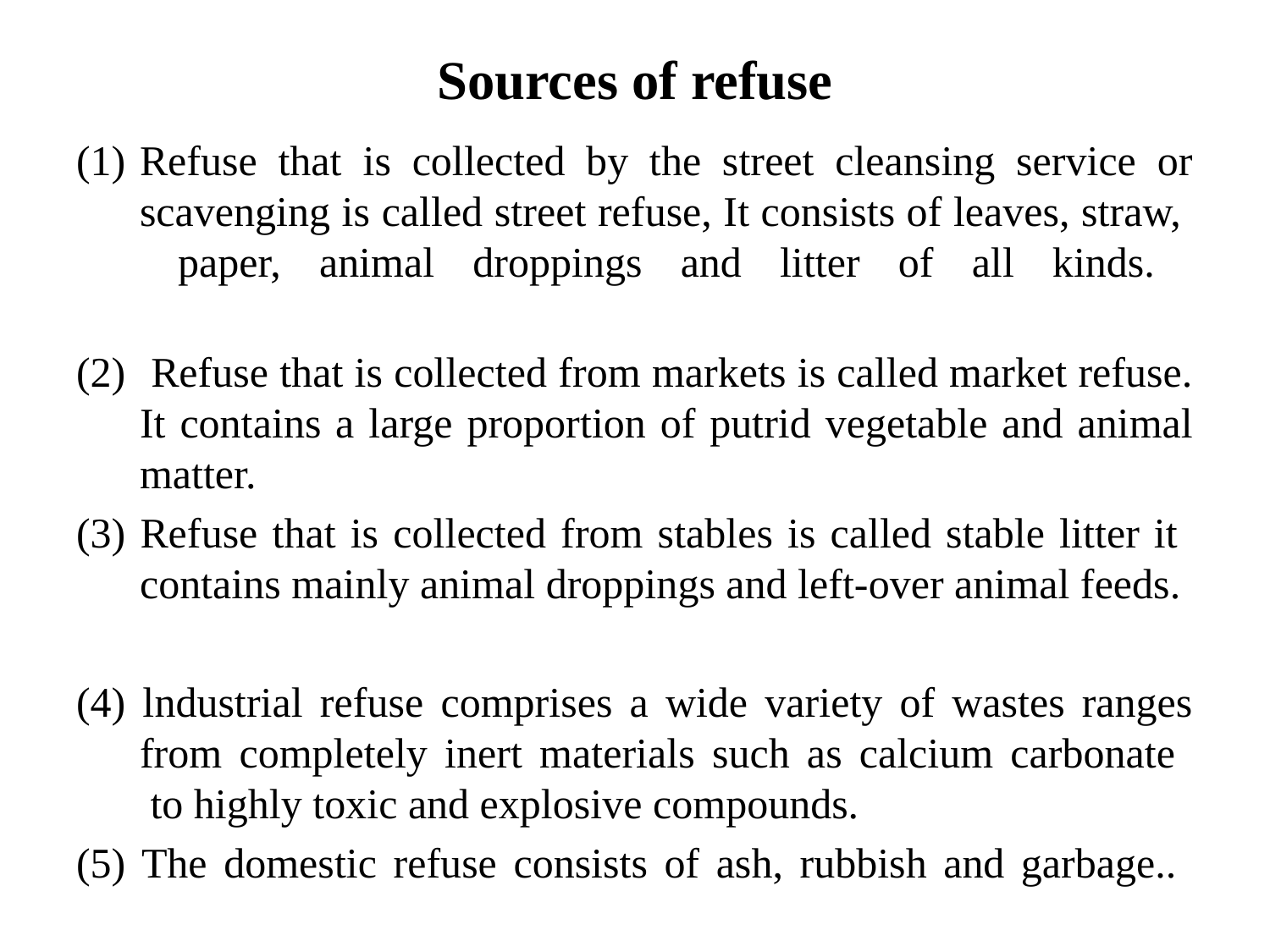

# Sources of refuse
Refuse that is collected by the street cleansing service or scavenging is called street refuse, It consists of leaves, straw,
 paper, animal droppings and litter of all kinds.
 Refuse that is collected from markets is called market refuse. It contains a large proportion of putrid vegetable and animal matter.
(3) Refuse that is collected from stables is called stable litter it
contains mainly animal droppings and left-over animal feeds.

(4) lndustrial refuse comprises a wide variety of wastes ranges
from completely inert materials such as calcium carbonate
 to highly toxic and explosive compounds.
(5) The domestic refuse consists of ash, rubbish and garbage..